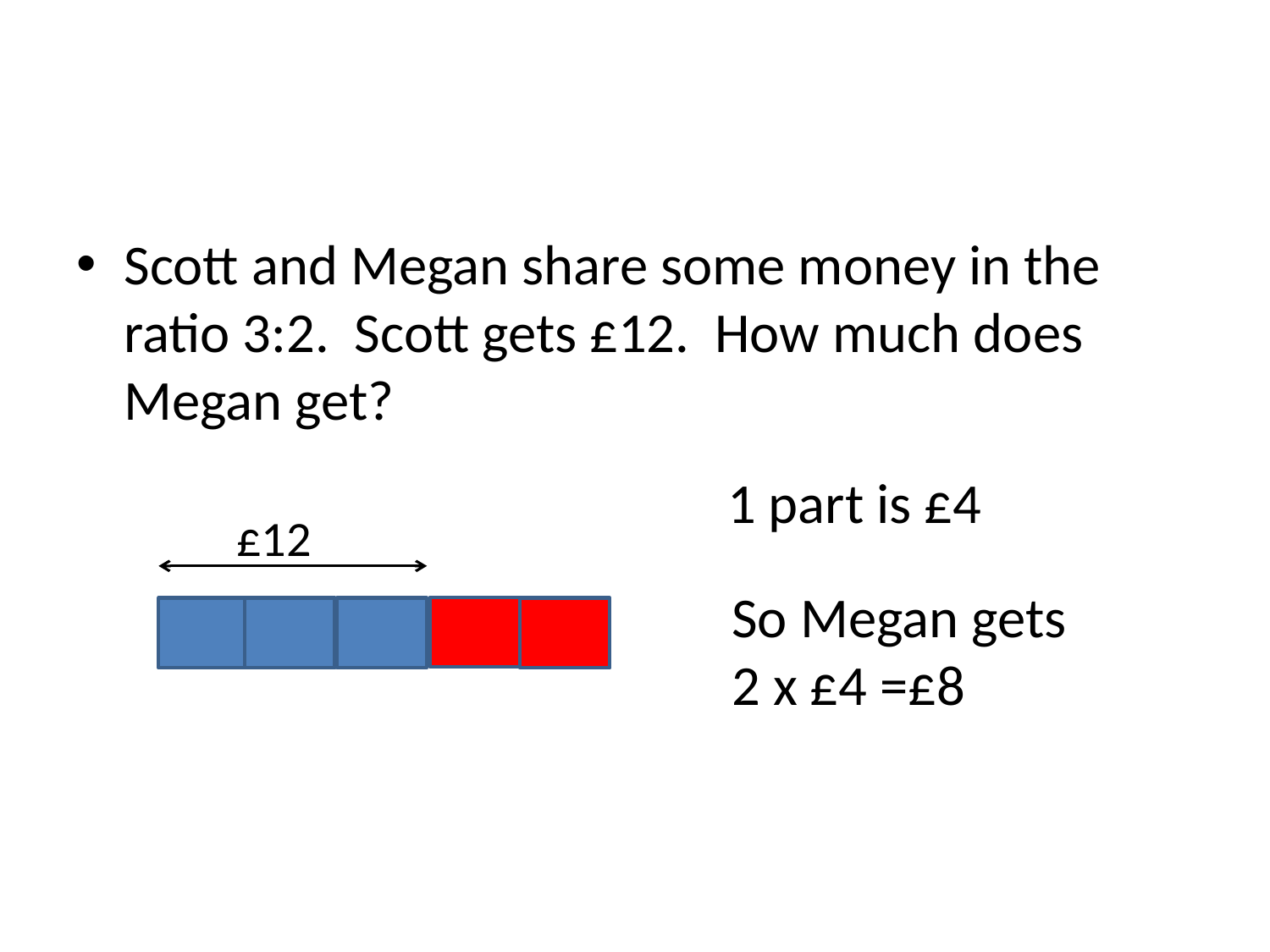

#
Scott and Megan share some money in the ratio 3:2.  Scott gets £12.  How much does Megan get?
1 part is £4
£12
So Megan gets
2 x £4 =£8